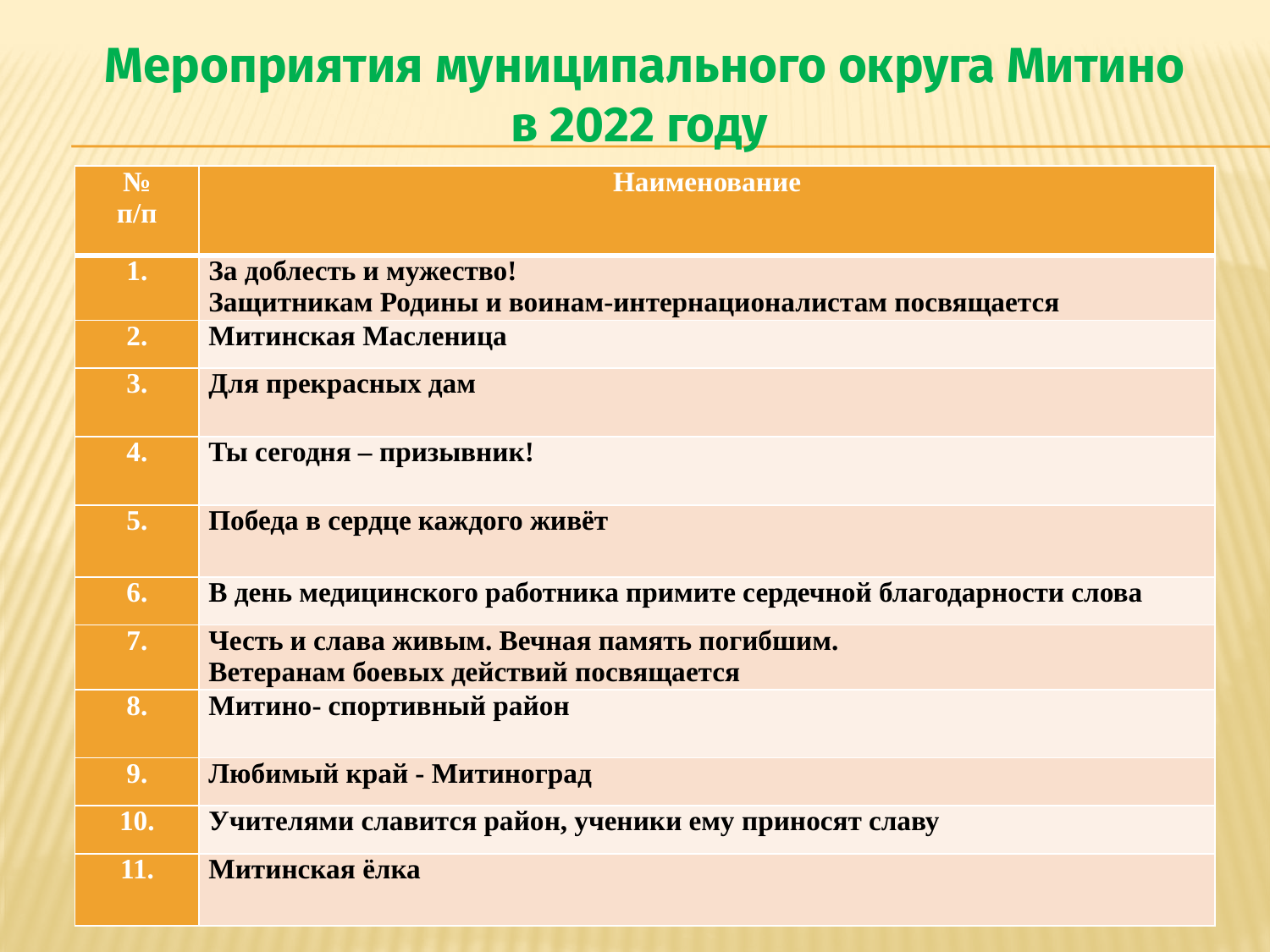

# Мероприятия муниципального округа Митино в 2022 году
| № п/п | Наименование |
| --- | --- |
| 1. | За доблесть и мужество! Защитникам Родины и воинам-интернационалистам посвящается |
| 2. | Митинская Масленица |
| 3. | Для прекрасных дам |
| 4. | Ты сегодня – призывник! |
| 5. | Победа в сердце каждого живёт |
| 6. | В день медицинского работника примите сердечной благодарности слова |
| 7. | Честь и слава живым. Вечная память погибшим. Ветеранам боевых действий посвящается |
| 8. | Митино- спортивный район |
| 9. | Любимый край - Митиноград |
| 10. | Учителями славится район, ученики ему приносят славу |
| 11. | Митинская ёлка |